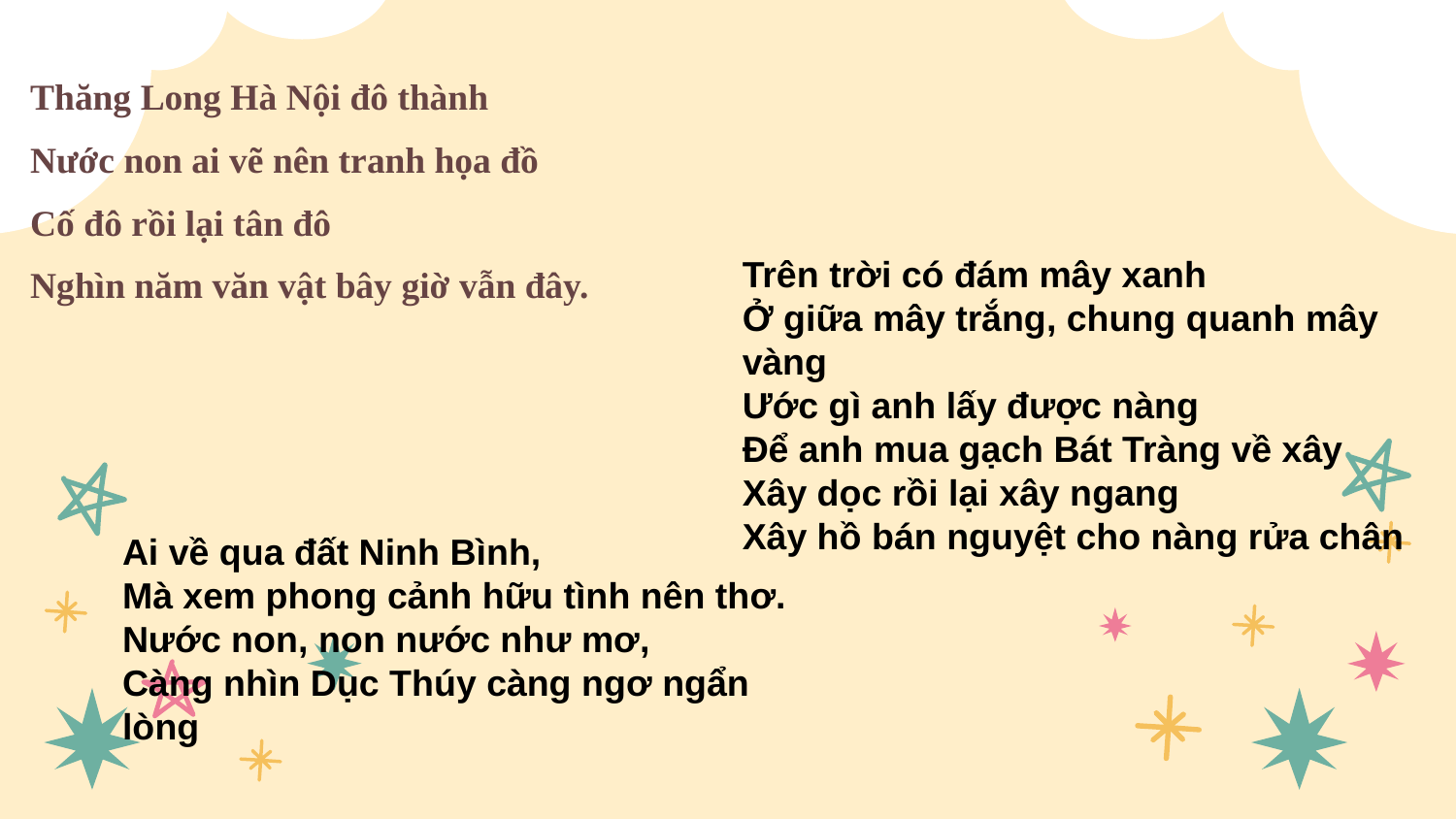

Thăng Long Hà Nội đô thành
Nước non ai vẽ nên tranh họa đồ
Cố đô rồi lại tân đô
Nghìn năm văn vật bây giờ vẫn đây.
Trên trời có đám mây xanh
Ở giữa mây trắng, chung quanh mây vàng
Ước gì anh lấy được nàng
Để anh mua gạch Bát Tràng về xây
Xây dọc rồi lại xây ngang
Xây hồ bán nguyệt cho nàng rửa chân
Ai về qua đất Ninh Bình,
Mà xem phong cảnh hữu tình nên thơ.
Nước non, non nước như mơ,
Càng nhìn Dục Thúy càng ngơ ngẩn lòng